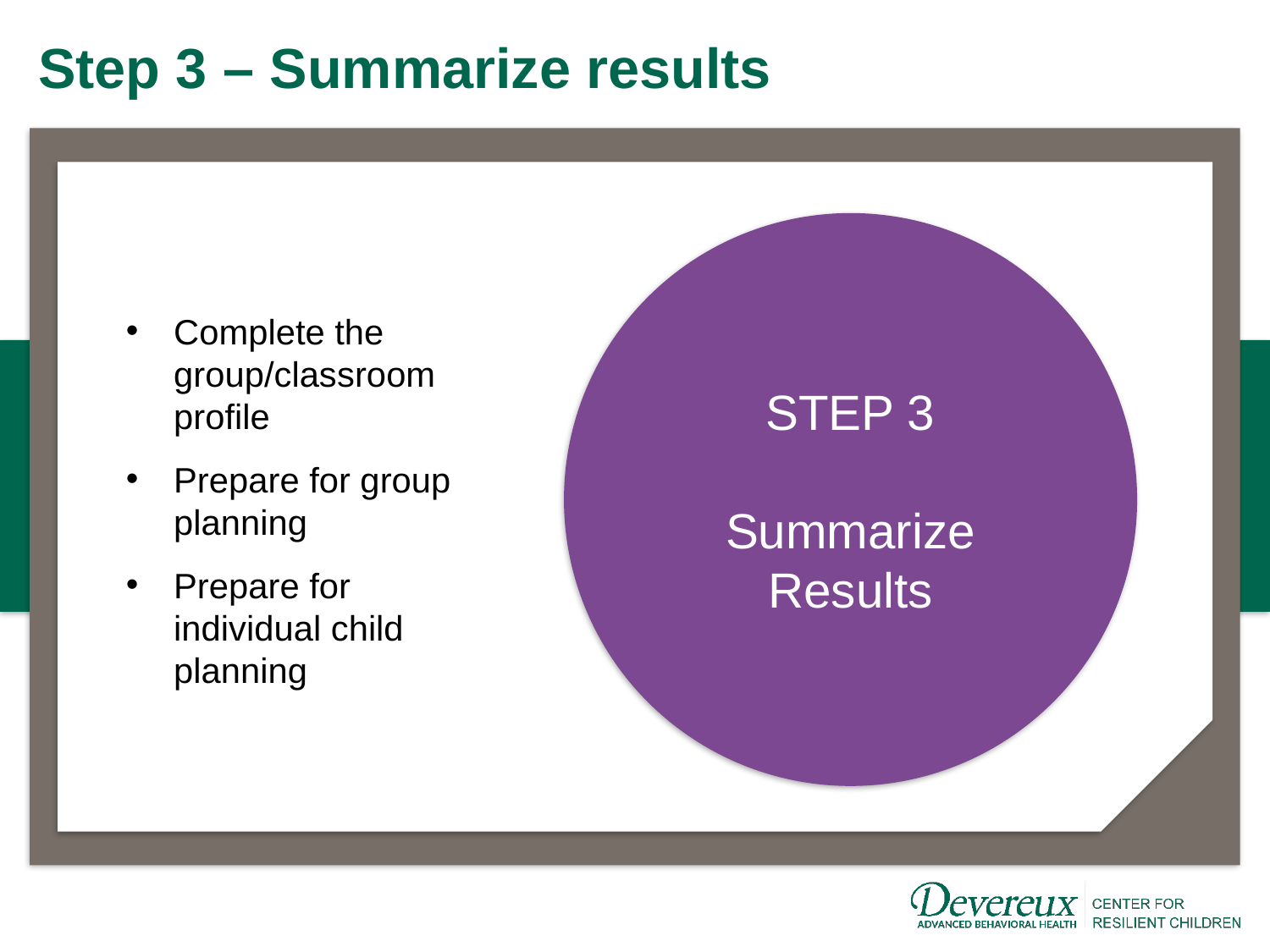

# Step 3 – Summarize results
STEP 3

Summarize Results
Complete the group/classroom profile
Prepare for group planning
Prepare for individual child planning